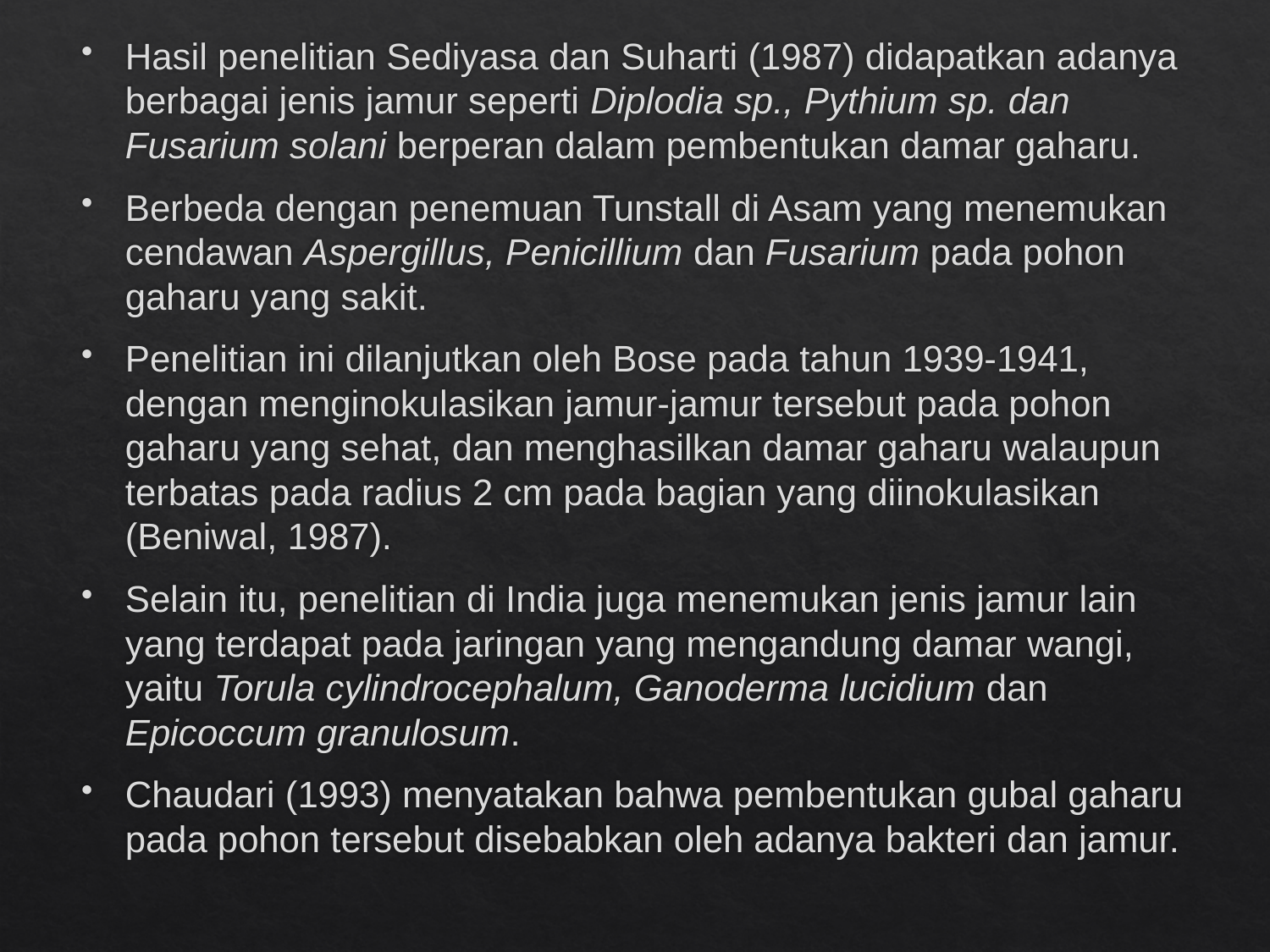

Hasil penelitian Sediyasa dan Suharti (1987) didapatkan adanya berbagai jenis jamur seperti Diplodia sp., Pythium sp. dan Fusarium solani berperan dalam pembentukan damar gaharu.
Berbeda dengan penemuan Tunstall di Asam yang menemukan cendawan Aspergillus, Penicillium dan Fusarium pada pohon gaharu yang sakit.
Penelitian ini dilanjutkan oleh Bose pada tahun 1939-1941, dengan menginokulasikan jamur-jamur tersebut pada pohon gaharu yang sehat, dan menghasilkan damar gaharu walaupun terbatas pada radius 2 cm pada bagian yang diinokulasikan (Beniwal, 1987).
Selain itu, penelitian di India juga menemukan jenis jamur lain yang terdapat pada jaringan yang mengandung damar wangi, yaitu Torula cylindrocephalum, Ganoderma lucidium dan Epicoccum granulosum.
Chaudari (1993) menyatakan bahwa pembentukan gubal gaharu pada pohon tersebut disebabkan oleh adanya bakteri dan jamur.